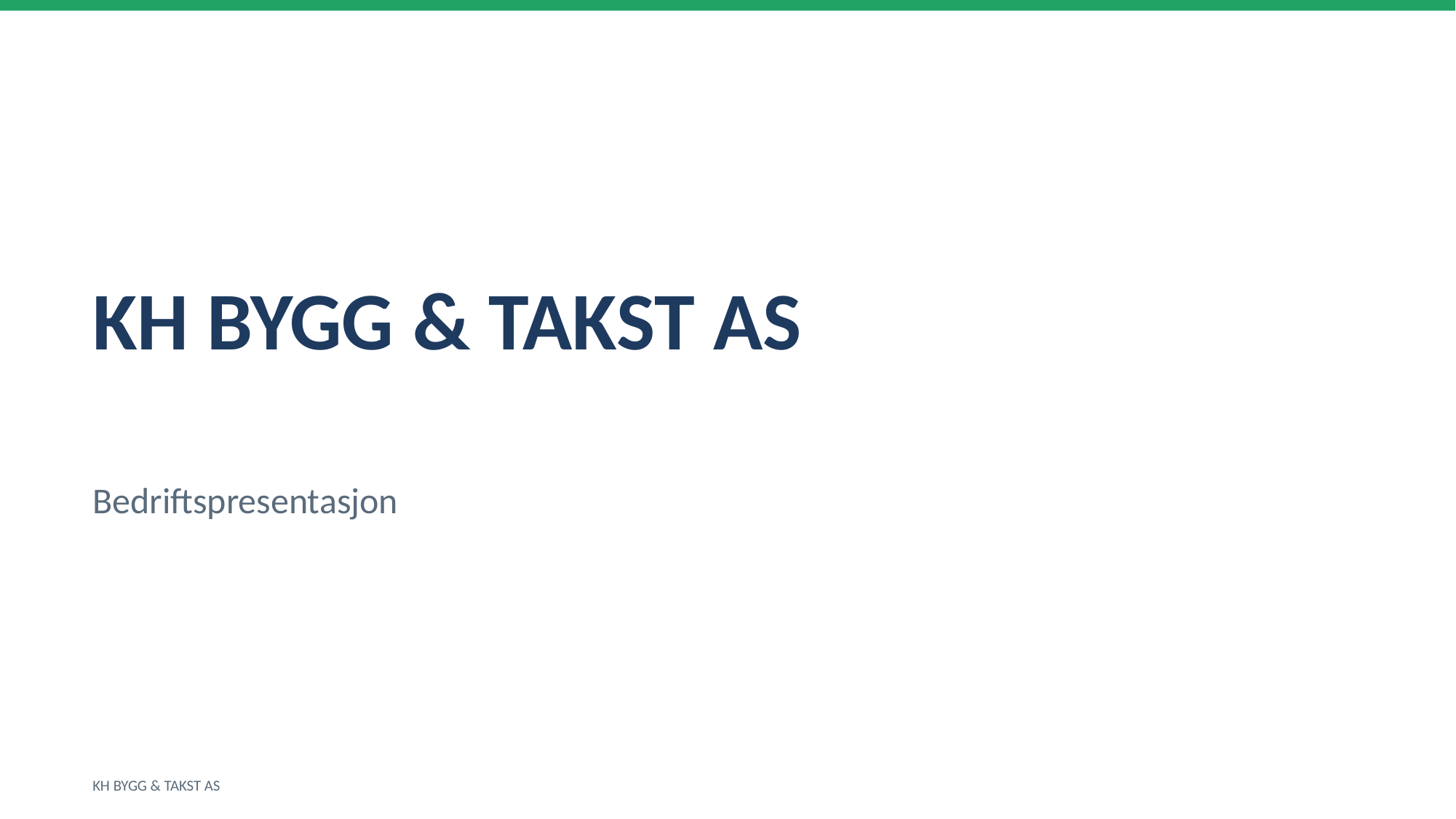

KH BYGG & TAKST AS
Bedriftspresentasjon
KH BYGG & TAKST AS